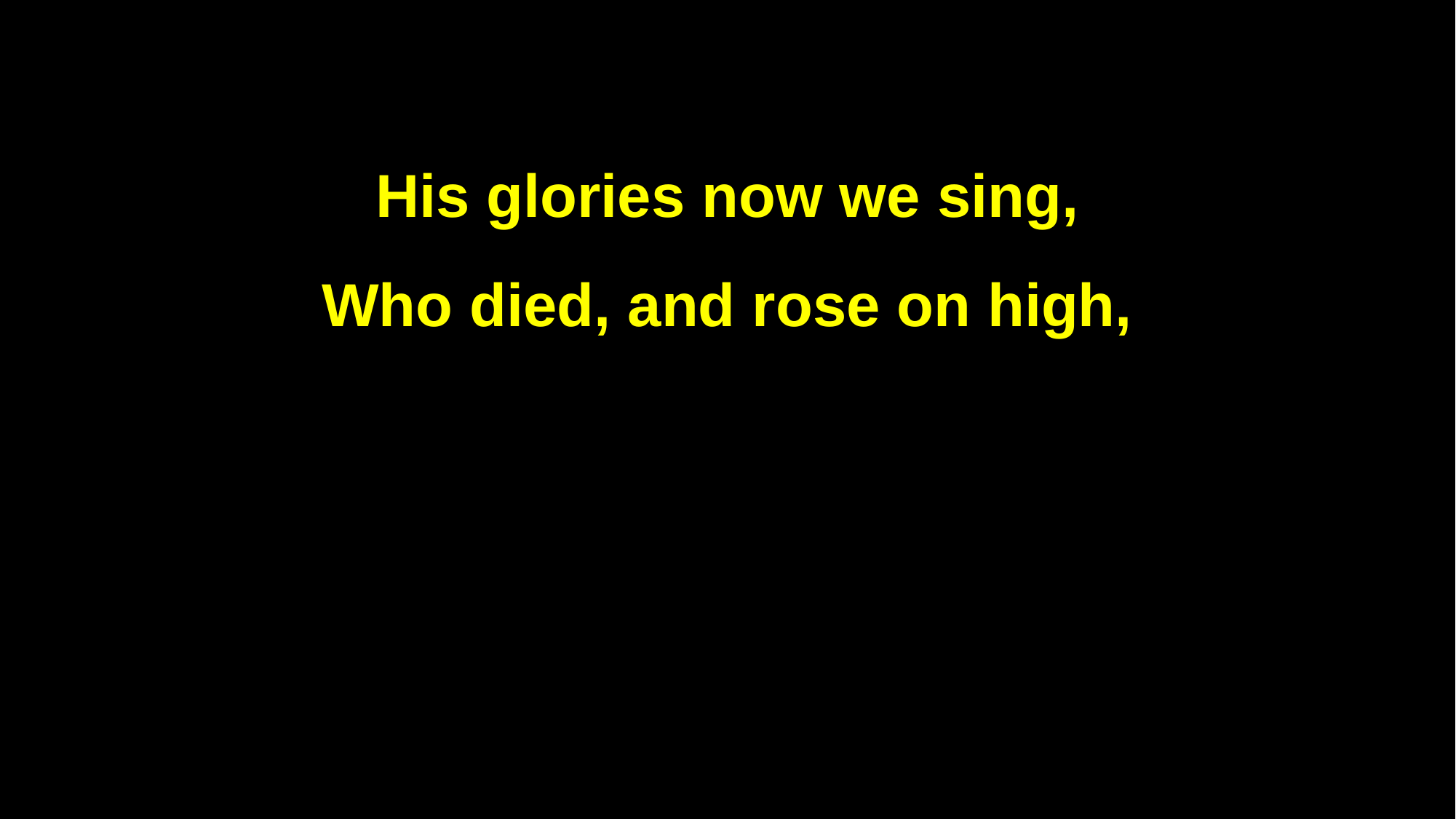

His glories now we sing,
Who died, and rose on high,